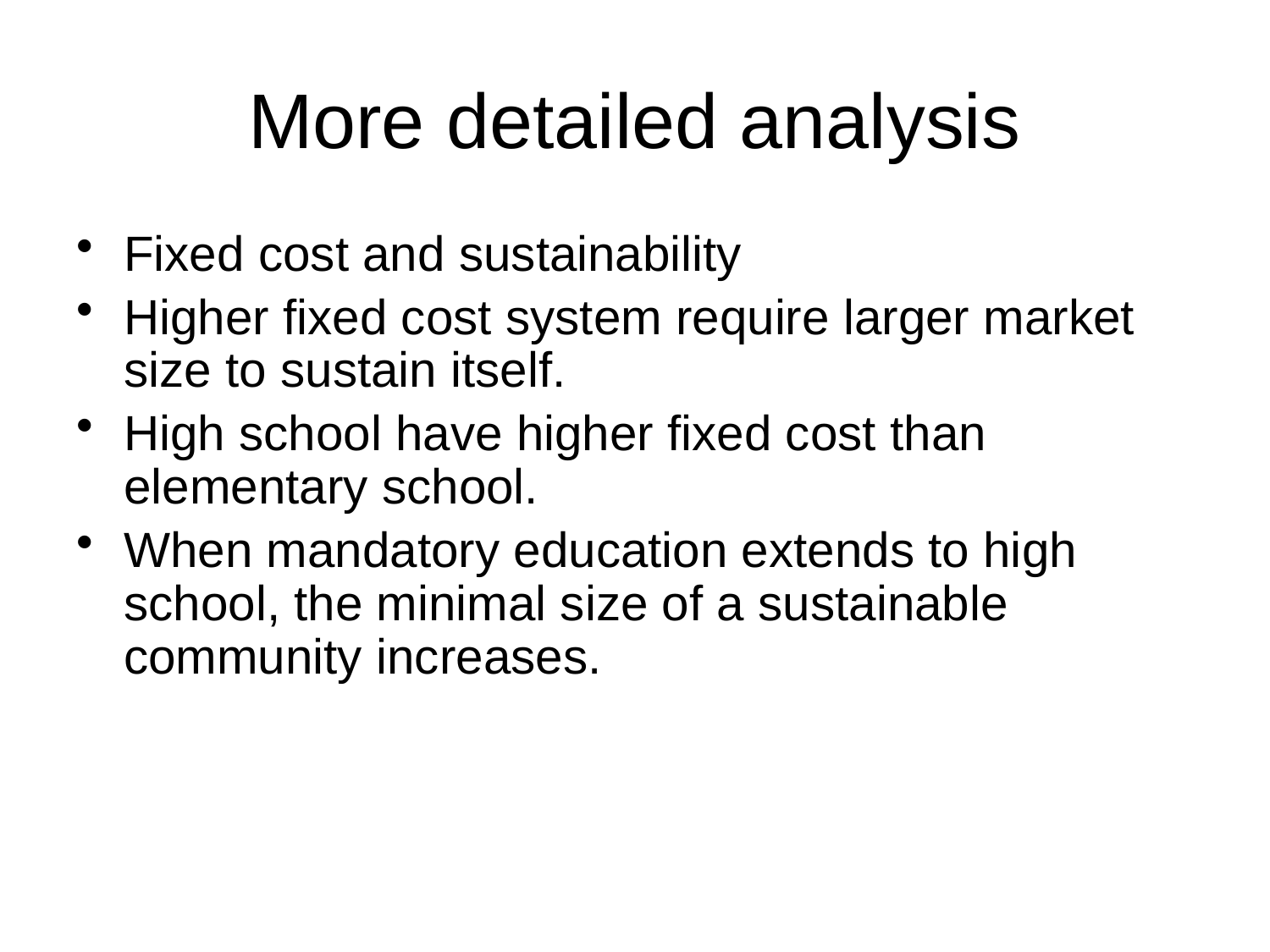

# More detailed analysis
Fixed cost and sustainability
Higher fixed cost system require larger market size to sustain itself.
High school have higher fixed cost than elementary school.
When mandatory education extends to high school, the minimal size of a sustainable community increases.